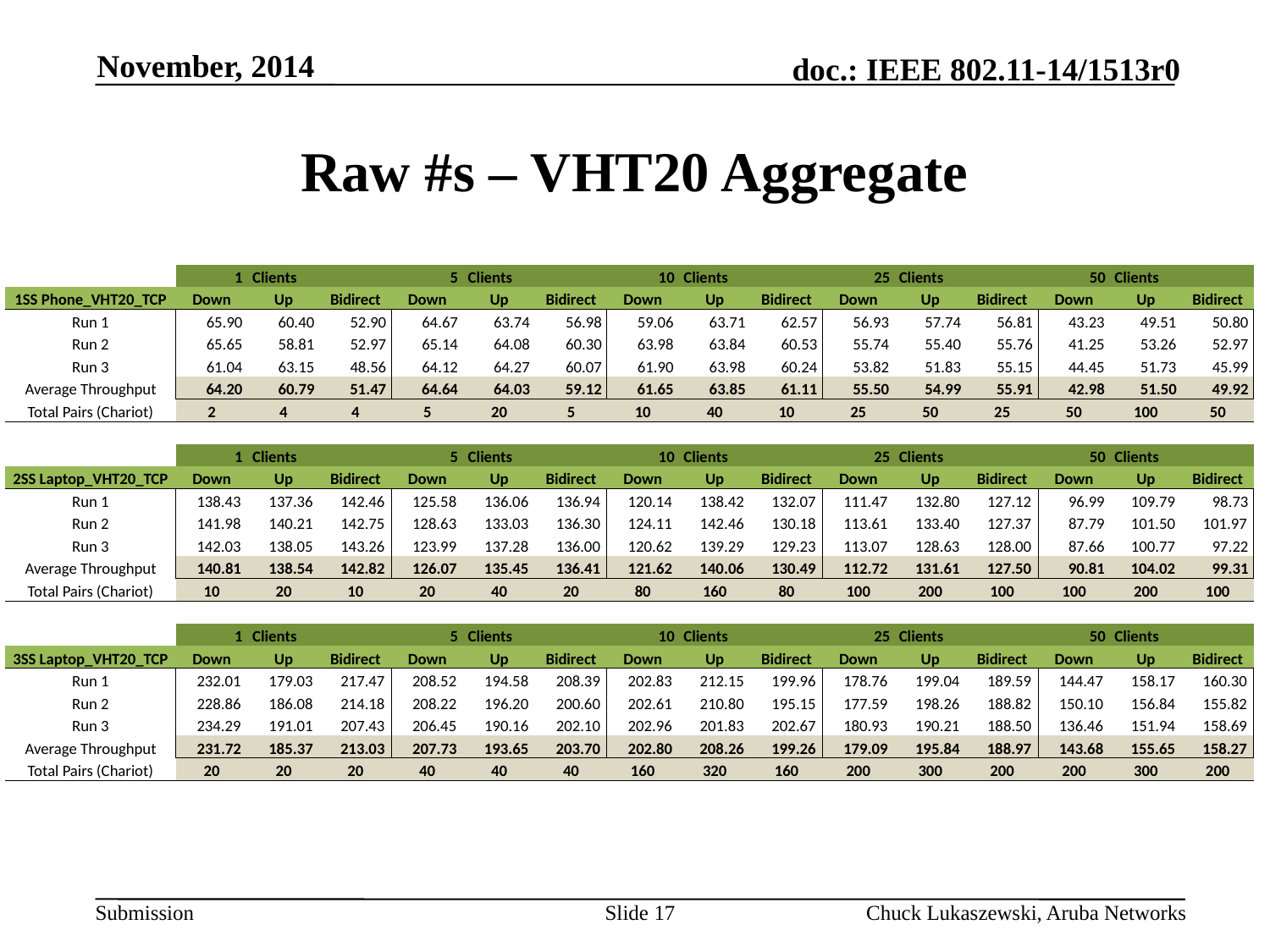

November, 2014
# Raw #s – VHT20 Aggregate
|  | 1 | Clients |  | 5 | Clients |  | 10 | Clients |  | 25 | Clients |  | 50 | Clients |  |
| --- | --- | --- | --- | --- | --- | --- | --- | --- | --- | --- | --- | --- | --- | --- | --- |
| 1SS Phone\_VHT20\_TCP | Down | Up | Bidirect | Down | Up | Bidirect | Down | Up | Bidirect | Down | Up | Bidirect | Down | Up | Bidirect |
| Run 1 | 65.90 | 60.40 | 52.90 | 64.67 | 63.74 | 56.98 | 59.06 | 63.71 | 62.57 | 56.93 | 57.74 | 56.81 | 43.23 | 49.51 | 50.80 |
| Run 2 | 65.65 | 58.81 | 52.97 | 65.14 | 64.08 | 60.30 | 63.98 | 63.84 | 60.53 | 55.74 | 55.40 | 55.76 | 41.25 | 53.26 | 52.97 |
| Run 3 | 61.04 | 63.15 | 48.56 | 64.12 | 64.27 | 60.07 | 61.90 | 63.98 | 60.24 | 53.82 | 51.83 | 55.15 | 44.45 | 51.73 | 45.99 |
| Average Throughput | 64.20 | 60.79 | 51.47 | 64.64 | 64.03 | 59.12 | 61.65 | 63.85 | 61.11 | 55.50 | 54.99 | 55.91 | 42.98 | 51.50 | 49.92 |
| Total Pairs (Chariot) | 2 | 4 | 4 | 5 | 20 | 5 | 10 | 40 | 10 | 25 | 50 | 25 | 50 | 100 | 50 |
|  |  |  |  |  |  |  |  |  |  |  |  |  |  |  |  |
|  | 1 | Clients |  | 5 | Clients |  | 10 | Clients |  | 25 | Clients |  | 50 | Clients |  |
| 2SS Laptop\_VHT20\_TCP | Down | Up | Bidirect | Down | Up | Bidirect | Down | Up | Bidirect | Down | Up | Bidirect | Down | Up | Bidirect |
| Run 1 | 138.43 | 137.36 | 142.46 | 125.58 | 136.06 | 136.94 | 120.14 | 138.42 | 132.07 | 111.47 | 132.80 | 127.12 | 96.99 | 109.79 | 98.73 |
| Run 2 | 141.98 | 140.21 | 142.75 | 128.63 | 133.03 | 136.30 | 124.11 | 142.46 | 130.18 | 113.61 | 133.40 | 127.37 | 87.79 | 101.50 | 101.97 |
| Run 3 | 142.03 | 138.05 | 143.26 | 123.99 | 137.28 | 136.00 | 120.62 | 139.29 | 129.23 | 113.07 | 128.63 | 128.00 | 87.66 | 100.77 | 97.22 |
| Average Throughput | 140.81 | 138.54 | 142.82 | 126.07 | 135.45 | 136.41 | 121.62 | 140.06 | 130.49 | 112.72 | 131.61 | 127.50 | 90.81 | 104.02 | 99.31 |
| Total Pairs (Chariot) | 10 | 20 | 10 | 20 | 40 | 20 | 80 | 160 | 80 | 100 | 200 | 100 | 100 | 200 | 100 |
|  |  |  |  |  |  |  |  |  |  |  |  |  |  |  |  |
|  | 1 | Clients |  | 5 | Clients |  | 10 | Clients |  | 25 | Clients |  | 50 | Clients |  |
| 3SS Laptop\_VHT20\_TCP | Down | Up | Bidirect | Down | Up | Bidirect | Down | Up | Bidirect | Down | Up | Bidirect | Down | Up | Bidirect |
| Run 1 | 232.01 | 179.03 | 217.47 | 208.52 | 194.58 | 208.39 | 202.83 | 212.15 | 199.96 | 178.76 | 199.04 | 189.59 | 144.47 | 158.17 | 160.30 |
| Run 2 | 228.86 | 186.08 | 214.18 | 208.22 | 196.20 | 200.60 | 202.61 | 210.80 | 195.15 | 177.59 | 198.26 | 188.82 | 150.10 | 156.84 | 155.82 |
| Run 3 | 234.29 | 191.01 | 207.43 | 206.45 | 190.16 | 202.10 | 202.96 | 201.83 | 202.67 | 180.93 | 190.21 | 188.50 | 136.46 | 151.94 | 158.69 |
| Average Throughput | 231.72 | 185.37 | 213.03 | 207.73 | 193.65 | 203.70 | 202.80 | 208.26 | 199.26 | 179.09 | 195.84 | 188.97 | 143.68 | 155.65 | 158.27 |
| Total Pairs (Chariot) | 20 | 20 | 20 | 40 | 40 | 40 | 160 | 320 | 160 | 200 | 300 | 200 | 200 | 300 | 200 |
Slide 17
Chuck Lukaszewski, Aruba Networks